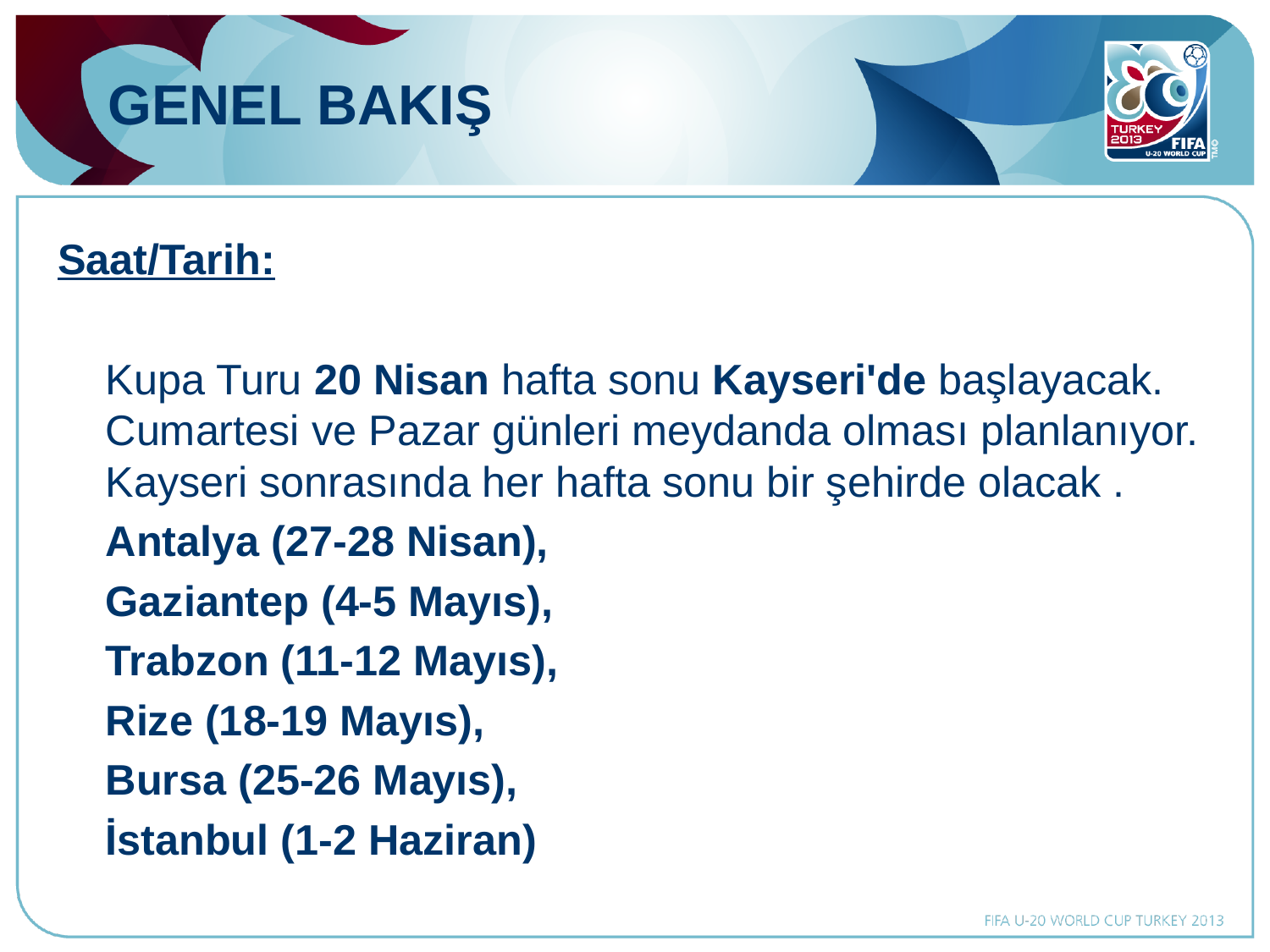

# GENEL BAKIŞ
Saat/Tarih:

	Kupa Turu 20 Nisan hafta sonu Kayseri'de başlayacak. Cumartesi ve Pazar günleri meydanda olması planlanıyor. Kayseri sonrasında her hafta sonu bir şehirde olacak .
	Antalya (27-28 Nisan),
	Gaziantep (4-5 Mayıs),
	Trabzon (11-12 Mayıs),
	Rize (18-19 Mayıs),
	Bursa (25-26 Mayıs),
	İstanbul (1-2 Haziran)